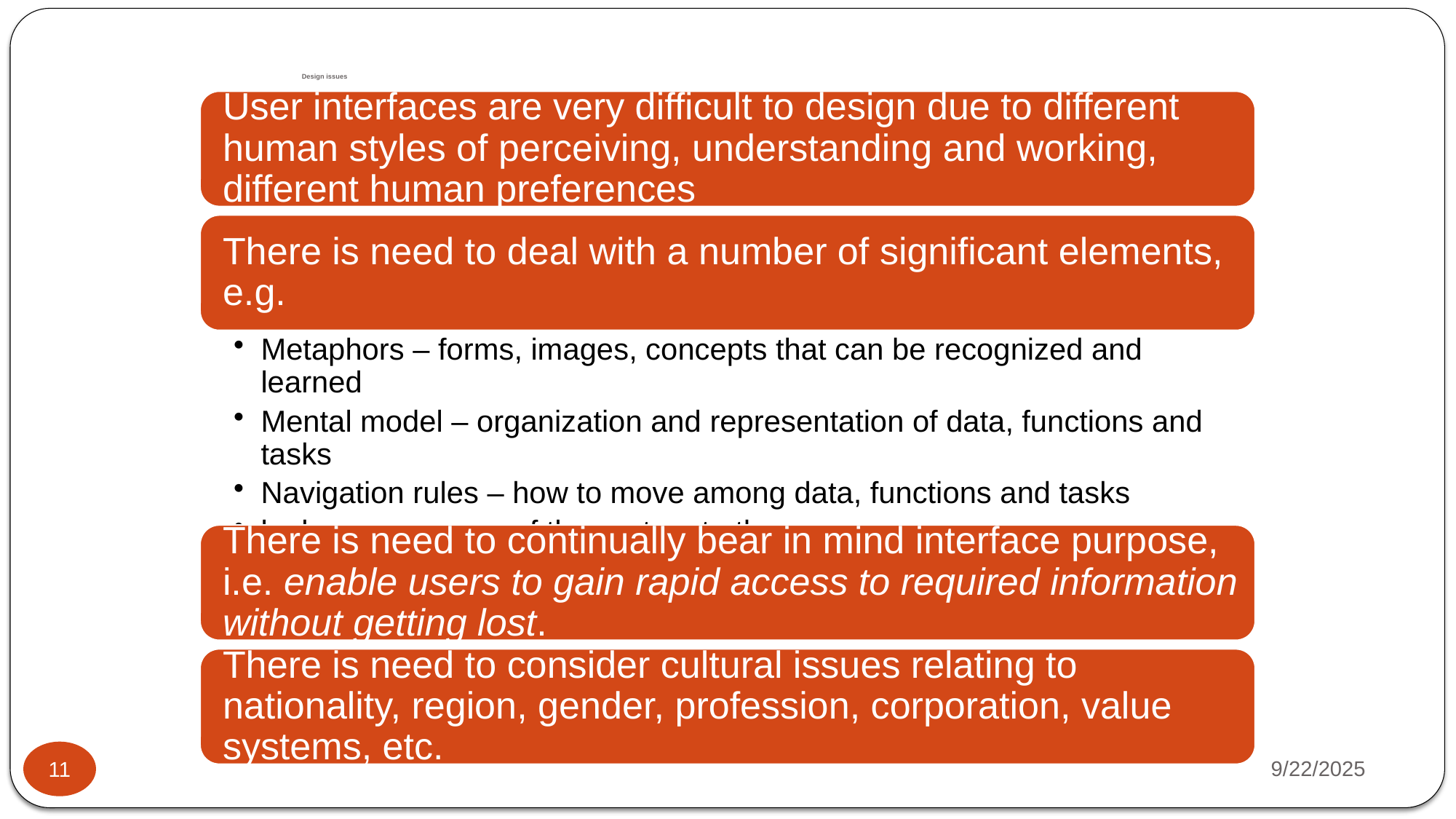

# Design issues
User interfaces are very difficult to design due to different human styles of perceiving, understanding and working, different human preferences
There is need to deal with a number of significant elements, e.g.
Metaphors – forms, images, concepts that can be recognized and learned
Mental model – organization and representation of data, functions and tasks
Navigation rules – how to move among data, functions and tasks
look - appearance of the system to the users
and feel - interaction techniques that provide an appealing experience to the user.
There is need to continually bear in mind interface purpose, i.e. enable users to gain rapid access to required information without getting lost.
There is need to consider cultural issues relating to nationality, region, gender, profession, corporation, value systems, etc.
9/22/2025
11